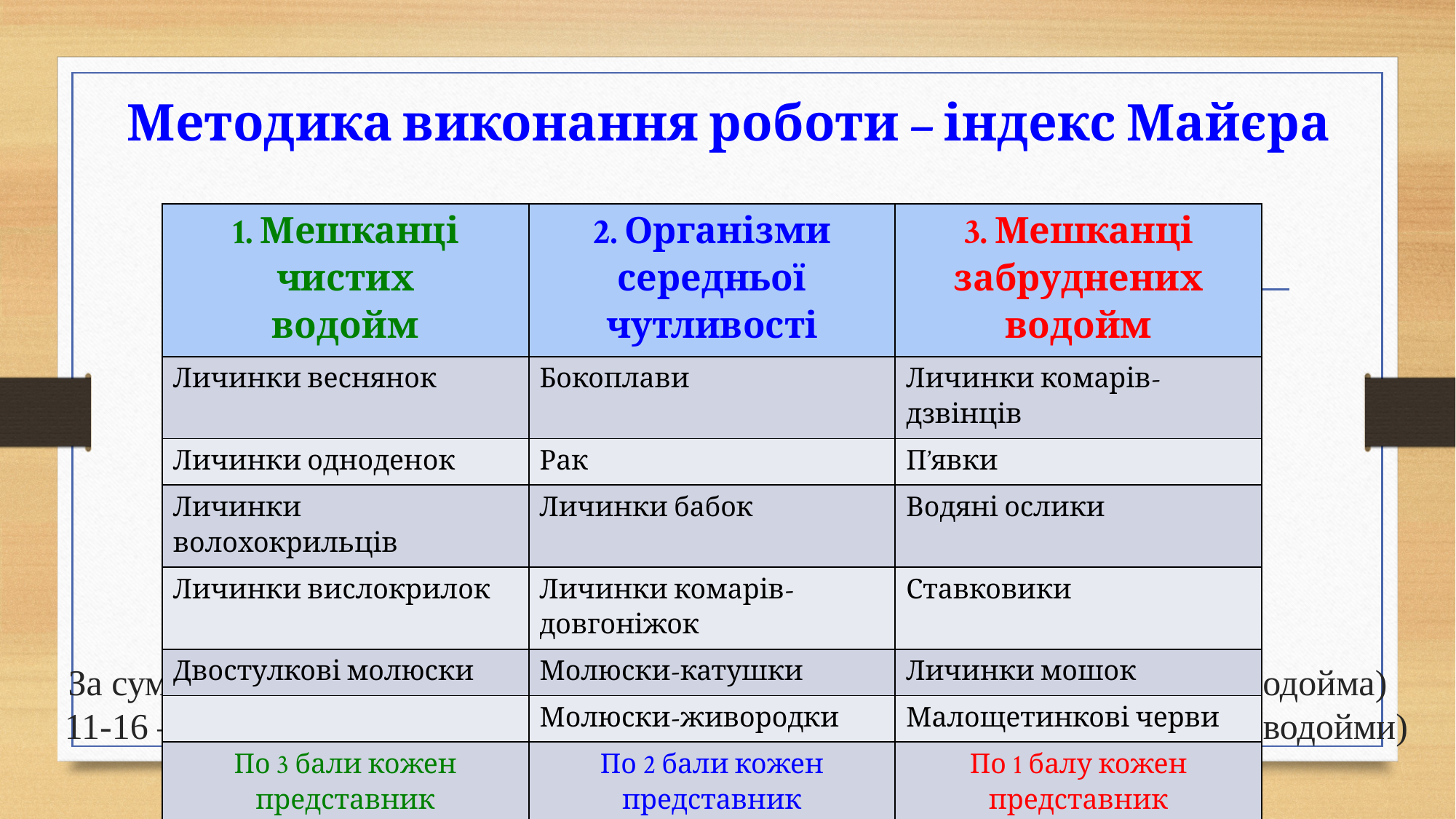

# Методика виконання роботи – індекс Майєра
| 1. Мешканці чистих водойм | 2. Організми середньої чутливості | 3. Мешканці забруднених водойм |
| --- | --- | --- |
| Личинки веснянок | Бокоплави | Личинки комарів-дзвінців |
| Личинки одноденок | Рак | П’явки |
| Личинки волохокрильців | Личинки бабок | Водяні ослики |
| Личинки вислокрилок | Личинки комарів-довгоніжок | Ставковики |
| Двостулкові молюски | Молюски-катушки | Личинки мошок |
|  | Молюски-живородки | Малощетинкові черви |
| По 3 бали кожен представник | По 2 бали кожен представник | По 1 балу кожен представник |
За сумою балів визначаємо якість води: 1-11 – Четвертий клас. (забруднена водойма)
  11-16 – Третій клас.  17-21 – Другий клас.   22 і більше – Перший клас (чисті водойми)